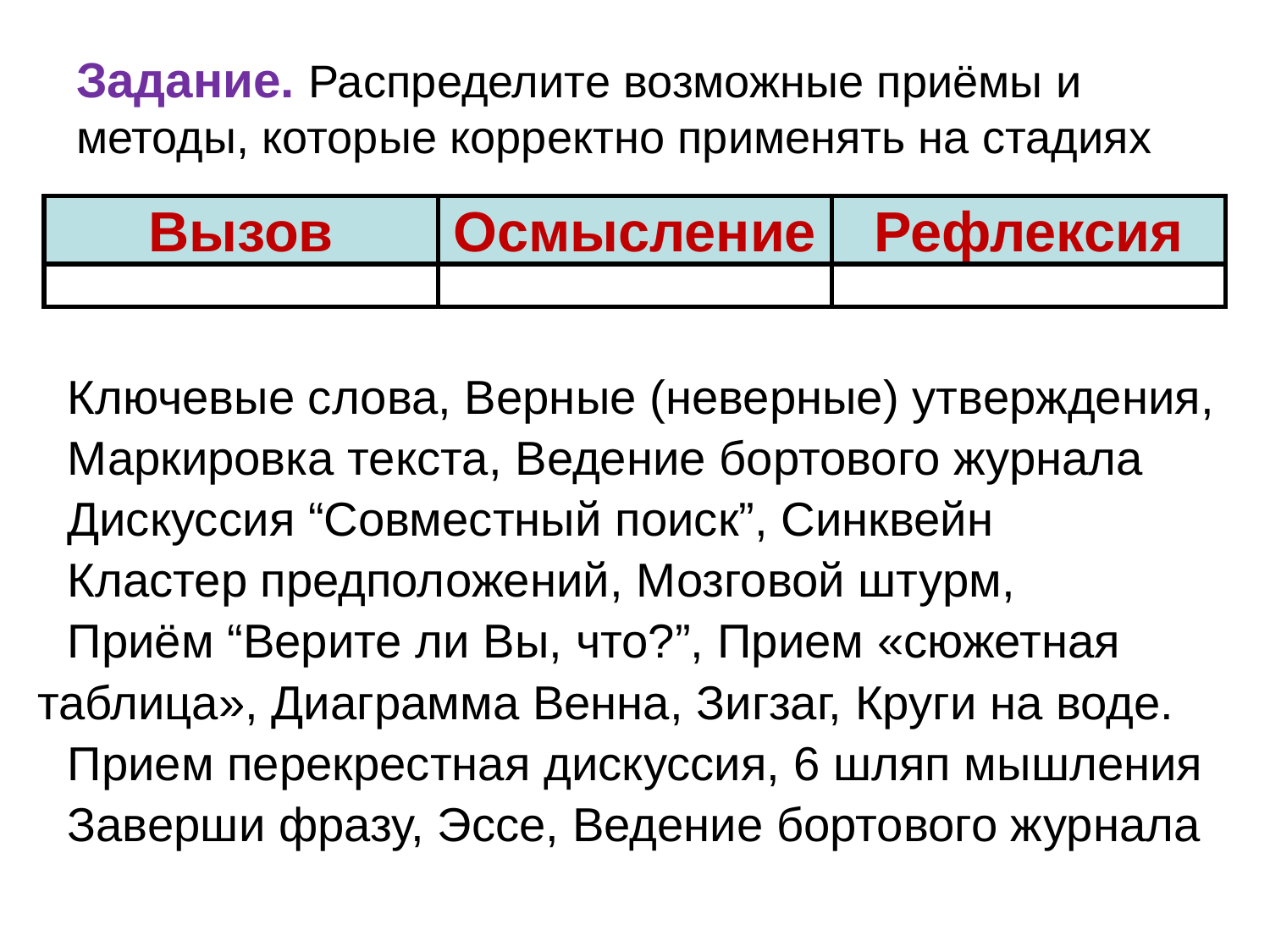

# Задание. Распределите возможные приёмы и методы, которые корректно применять на стадиях
| Вызов | Осмысление | Рефлексия |
| --- | --- | --- |
|  |  |  |
Ключевые слова, Верные (неверные) утверждения,
Маркировка текста, Ведение бортового журнала
Дискуссия “Совместный поиск”, Синквейн
Кластер предположений, Мозговой штурм,
Приём “Верите ли Вы, что?”, Прием «сюжетная таблица», Диаграмма Венна, Зигзаг, Круги на воде.
Прием перекрестная дискуссия, 6 шляп мышления
Заверши фразу, Эссе, Ведение бортового журнала